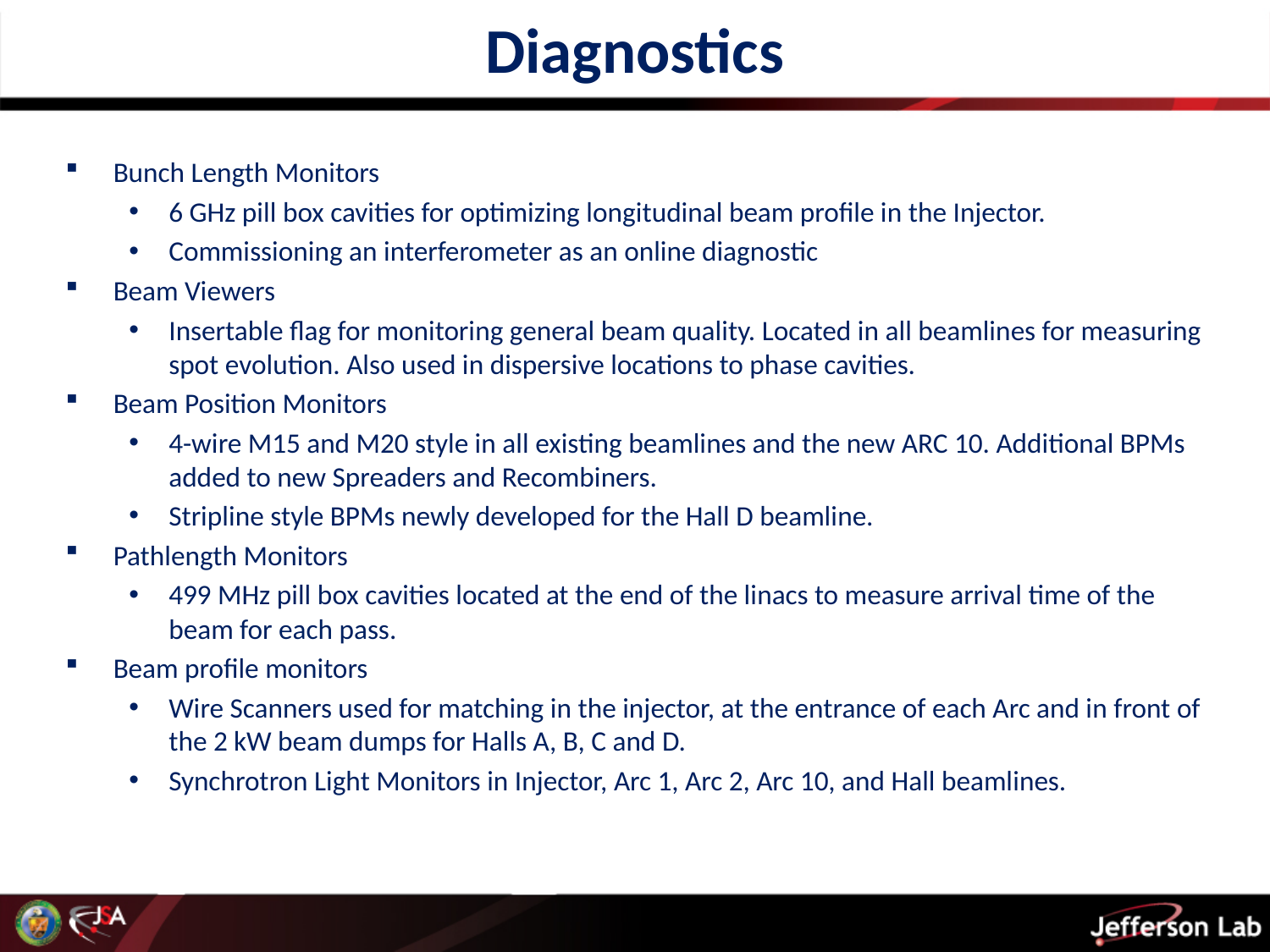

# Diagnostics
Bunch Length Monitors
6 GHz pill box cavities for optimizing longitudinal beam profile in the Injector.
Commissioning an interferometer as an online diagnostic
Beam Viewers
Insertable flag for monitoring general beam quality. Located in all beamlines for measuring spot evolution. Also used in dispersive locations to phase cavities.
Beam Position Monitors
4-wire M15 and M20 style in all existing beamlines and the new ARC 10. Additional BPMs added to new Spreaders and Recombiners.
Stripline style BPMs newly developed for the Hall D beamline.
Pathlength Monitors
499 MHz pill box cavities located at the end of the linacs to measure arrival time of the beam for each pass.
Beam profile monitors
Wire Scanners used for matching in the injector, at the entrance of each Arc and in front of the 2 kW beam dumps for Halls A, B, C and D.
Synchrotron Light Monitors in Injector, Arc 1, Arc 2, Arc 10, and Hall beamlines.